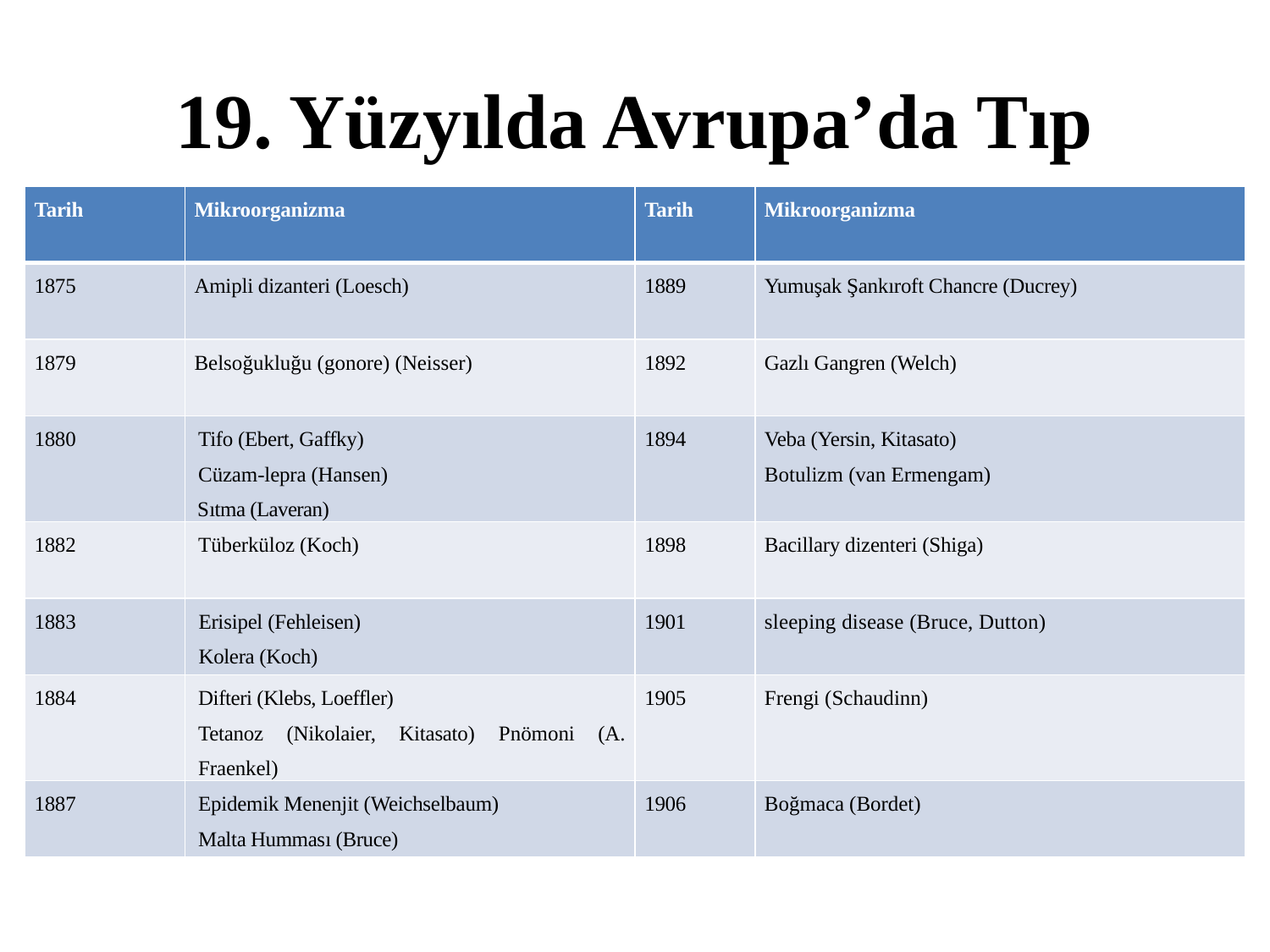

# 19. Yüzyılda Avrupa’da Tıp
| Tarih | Mikroorganizma | Tarih | Mikroorganizma |
| --- | --- | --- | --- |
| 1875 | Amipli dizanteri (Loesch) | 1889 | Yumuşak Şankıroft Chancre (Ducrey) |
| 1879 | Belsoğukluğu (gonore) (Neisser) | 1892 | Gazlı Gangren (Welch) |
| 1880 | Tifo (Ebert, Gaffky) Cüzam-lepra (Hansen) Sıtma (Laveran) | 1894 | Veba (Yersin, Kitasato) Botulizm (van Ermengam) |
| 1882 | Tüberküloz (Koch) | 1898 | Bacillary dizenteri (Shiga) |
| 1883 | Erisipel (Fehleisen) Kolera (Koch) | 1901 | sleeping disease (Bruce, Dutton) |
| 1884 | Difteri (Klebs, Loeffler) Tetanoz (Nikolaier, Kitasato) Pnömoni (A. Fraenkel) | 1905 | Frengi (Schaudinn) |
| 1887 | Epidemik Menenjit (Weichselbaum) Malta Humması (Bruce) | 1906 | Boğmaca (Bordet) |